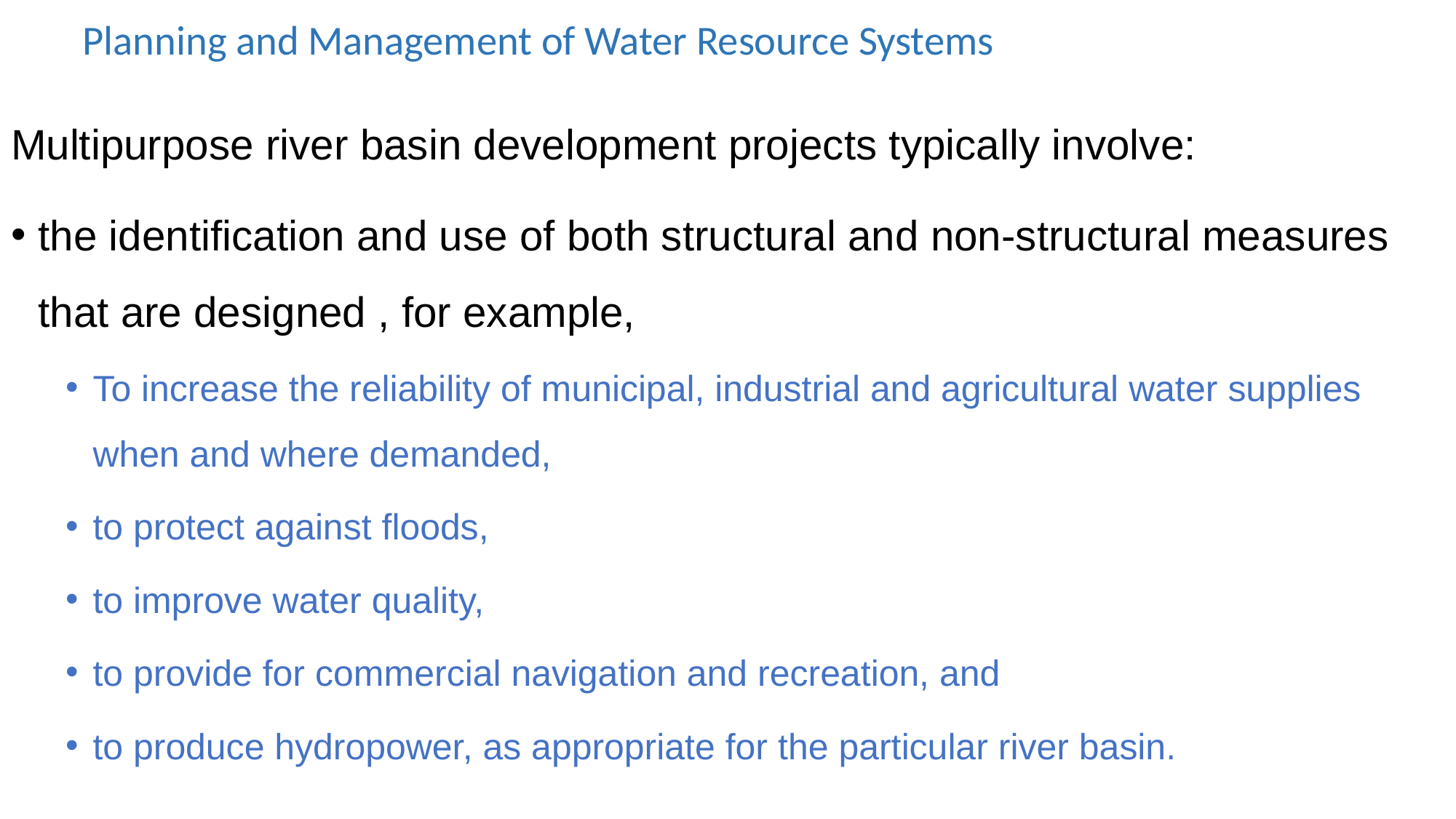

# Planning and Management of Water Resource Systems
Multipurpose river basin development projects typically involve:
the identification and use of both structural and non-structural measures that are designed , for example,
To increase the reliability of municipal, industrial and agricultural water supplies when and where demanded,
to protect against floods,
to improve water quality,
to provide for commercial navigation and recreation, and
to produce hydropower, as appropriate for the particular river basin.